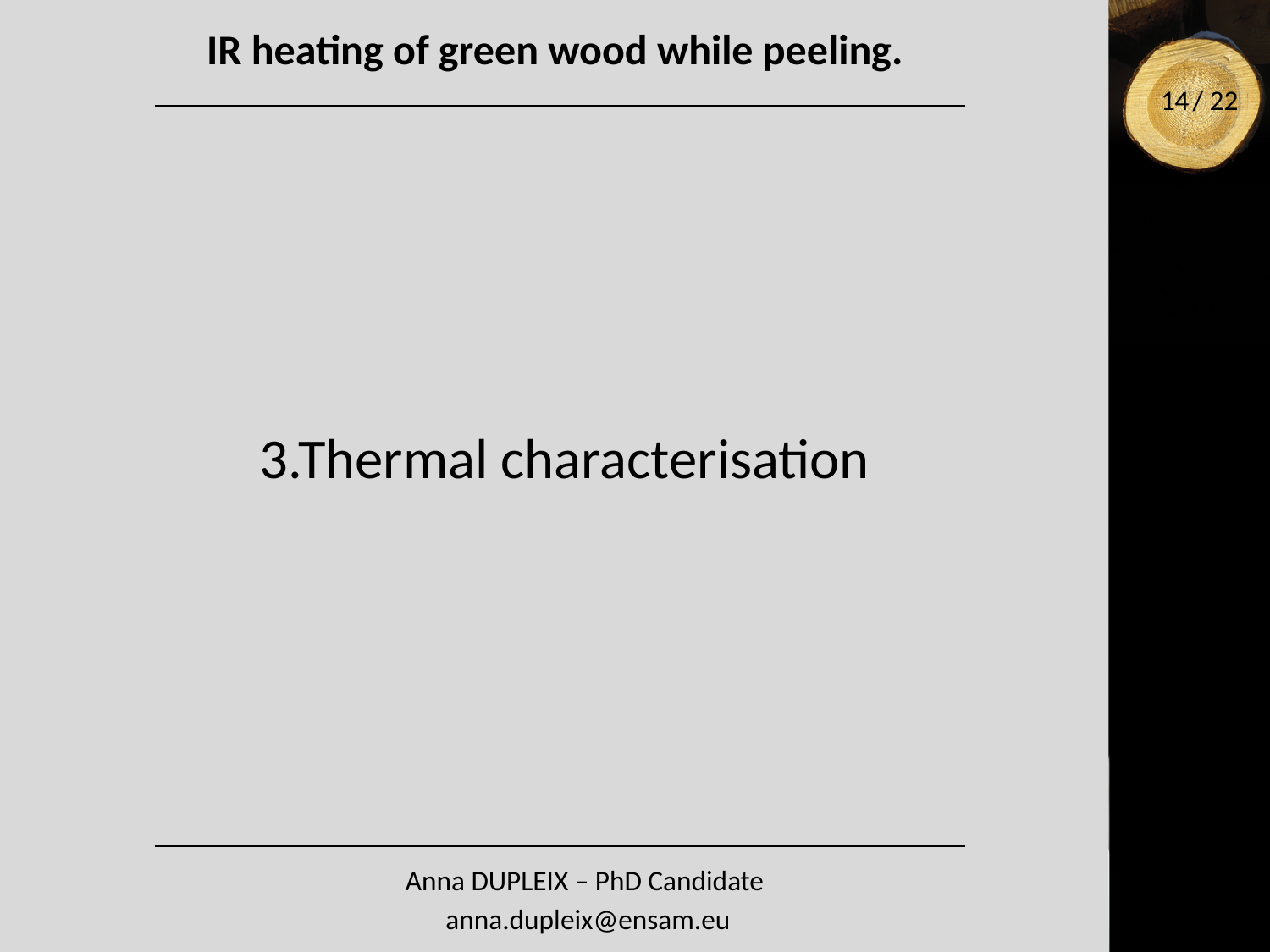

# IR heating of green wood while peeling.
14
3.Thermal characterisation

Anna DUPLEIX – PhD Candidate
 anna.dupleix@ensam.eu